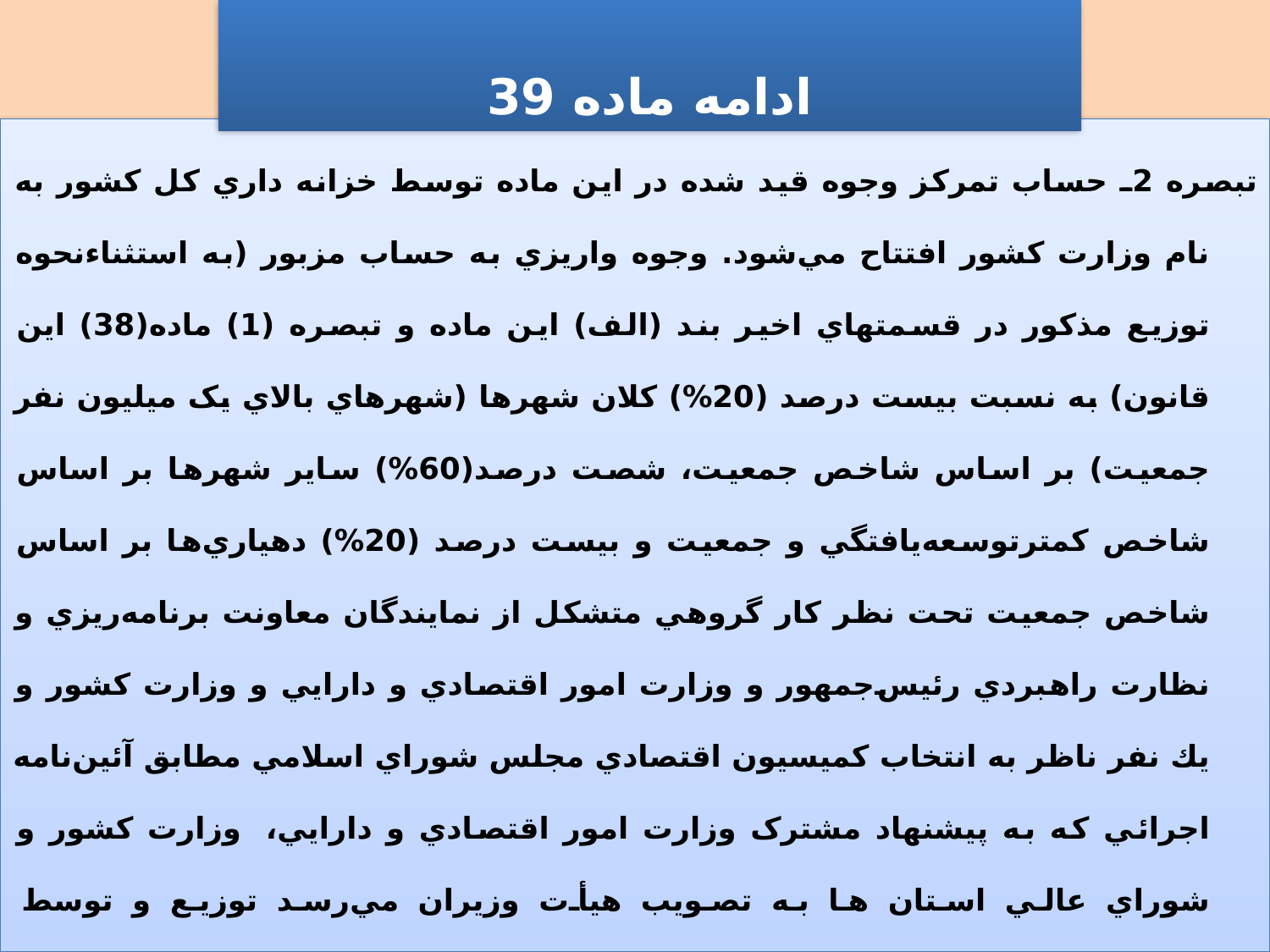

ادامه ماده 39
تبصره 2ـ حساب تمرکز وجوه قيد شده در اين ماده توسط خزانه داري کل کشور به نام وزارت کشور افتتاح مي‌شود. وجوه واريزي به حساب مزبور (به استثناءنحوه توزيع مذكور در قسمتهاي اخير بند (الف) اين ماده و تبصره (1) ماده(38) اين قانون) به نسبت بيست درصد (20%) کلان شهرها (شهرهاي بالاي يک ميليون نفر جمعيت) بر اساس شاخص جمعيت، شصت درصد(60%) ساير شهرها بر اساس شاخص كمترتوسعه‌يافتگي و جمعيت و بيست درصد (20%) دهياري‌ها بر اساس شاخص جمعيت تحت نظر کار گروهي متشکل از نمايندگان معاونت برنامه‌ريزي و نظارت راهبردي رئيس‌جمهور و وزارت امور اقتصادي و دارايي و وزارت كشور و يك نفر ناظر به انتخاب كميسيون اقتصادي مجلس شوراي اسلامي مطابق آئين‌نامه اجرائي که به پيشنهاد مشترک وزارت امور اقتصادي و دارايي،  وزارت کشور و شوراي عالي استان ها به تصويب هيأت وزيران مي‌رسد توزيع و توسط شهرداري‌ها و دهياري‌ها هزينه مي‌شود. هرگونه برداشت از حساب تمركز وجوه به جز پرداخت به شهرداري‌ها و دهياري‌ها و وجوه موضوع ماده(37)، تبصره‌هاي(2)و(3) ماده(38) اين قانون و تبصره(1) اين ماده ممنوع مي‌باشد. وزارت كشور موظف است، گزارش عملکرد وجوه دريافتي را هر سه ماه يکبار به شوراي عالي استان‌ها و كميسيون اقتصادي مجلس شوراي اسلامي ارائه نمايد.